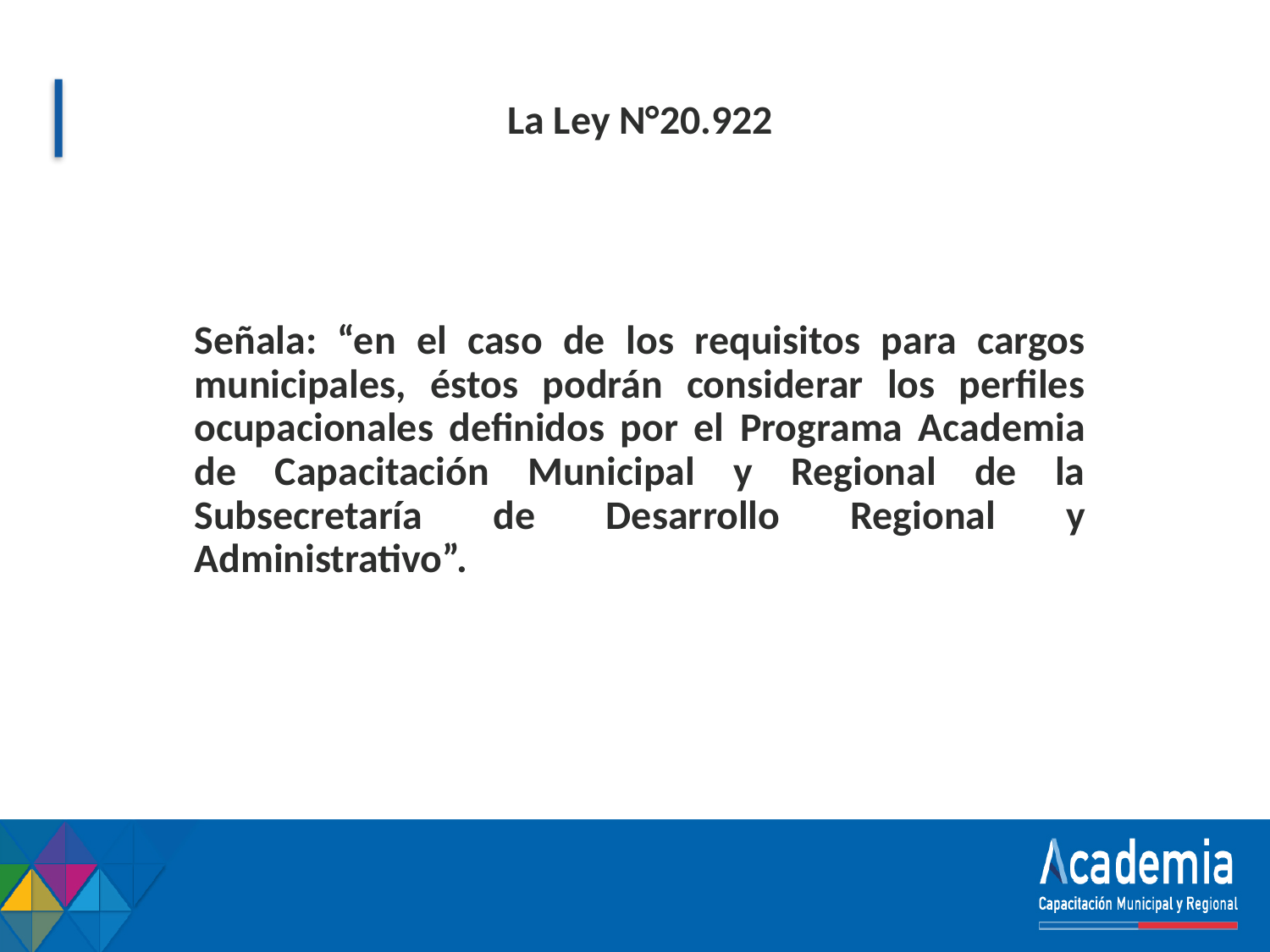

# La Ley N°20.922
Señala: “en el caso de los requisitos para cargos municipales, éstos podrán considerar los perfiles ocupacionales definidos por el Programa Academia de Capacitación Municipal y Regional de la Subsecretaría de Desarrollo Regional y Administrativo”.